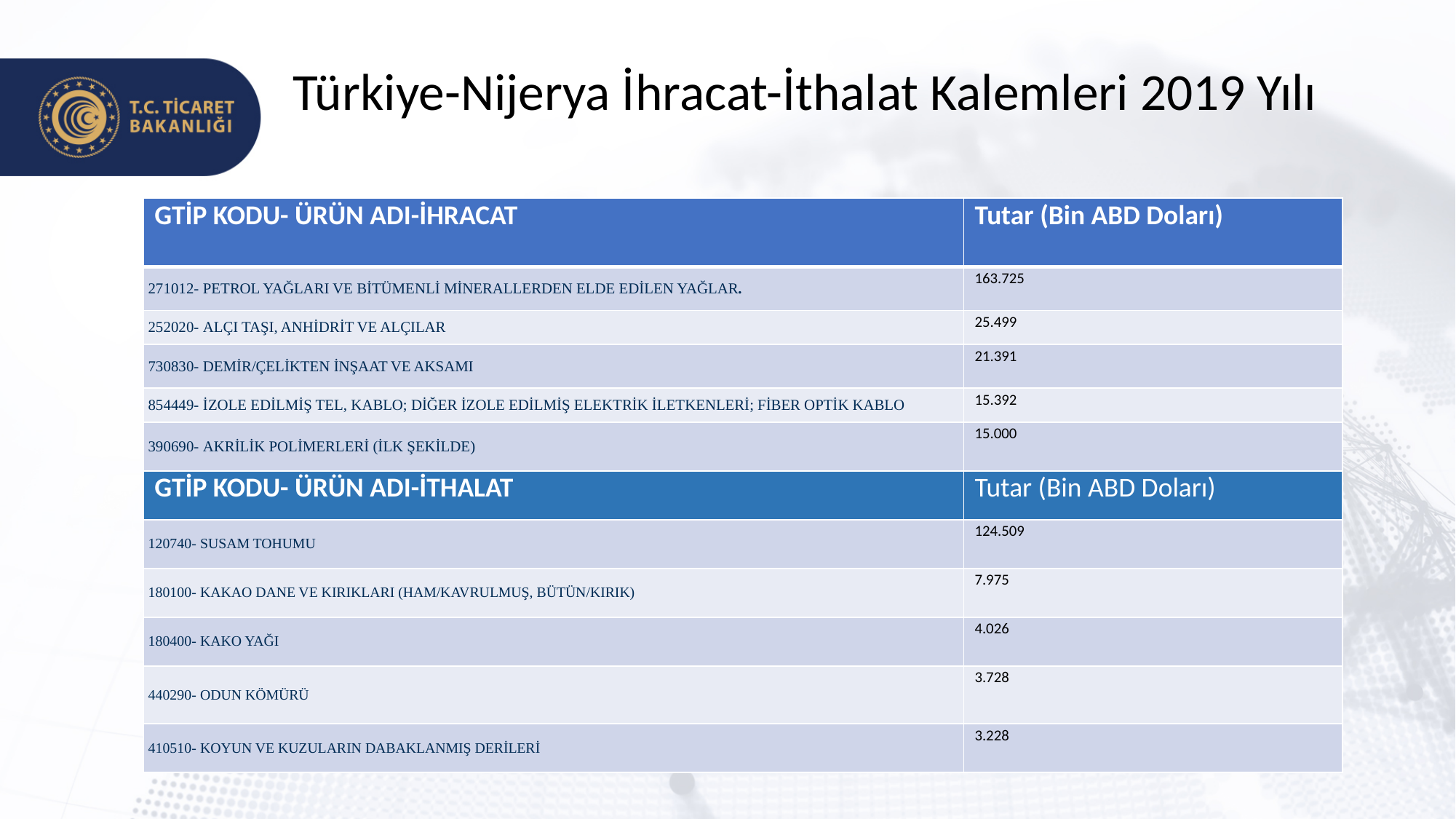

# Türkiye-Nijerya İhracat-İthalat Kalemleri 2019 Yılı
| GTİP KODU- ÜRÜN ADI-İHRACAT | Tutar (Bin ABD Doları) |
| --- | --- |
| 271012- PETROL YAĞLARI VE BİTÜMENLİ MİNERALLERDEN ELDE EDİLEN YAĞLAR. | 163.725 |
| 252020- ALÇI TAŞI, ANHİDRİT VE ALÇILAR | 25.499 |
| 730830- DEMİR/ÇELİKTEN İNŞAAT VE AKSAMI | 21.391 |
| 854449- İZOLE EDİLMİŞ TEL, KABLO; DİĞER İZOLE EDİLMİŞ ELEKTRİK İLETKENLERİ; FİBER OPTİK KABLO | 15.392 |
| 390690- AKRİLİK POLİMERLERİ (İLK ŞEKİLDE) | 15.000 |
| GTİP KODU- ÜRÜN ADI-İTHALAT | Tutar (Bin ABD Doları) |
| 120740- SUSAM TOHUMU | 124.509 |
| 180100- KAKAO DANE VE KIRIKLARI (HAM/KAVRULMUŞ, BÜTÜN/KIRIK) | 7.975 |
| 180400- KAKO YAĞI | 4.026 |
| 440290- ODUN KÖMÜRÜ | 3.728 |
| 410510- KOYUN VE KUZULARIN DABAKLANMIŞ DERİLERİ | 3.228 |